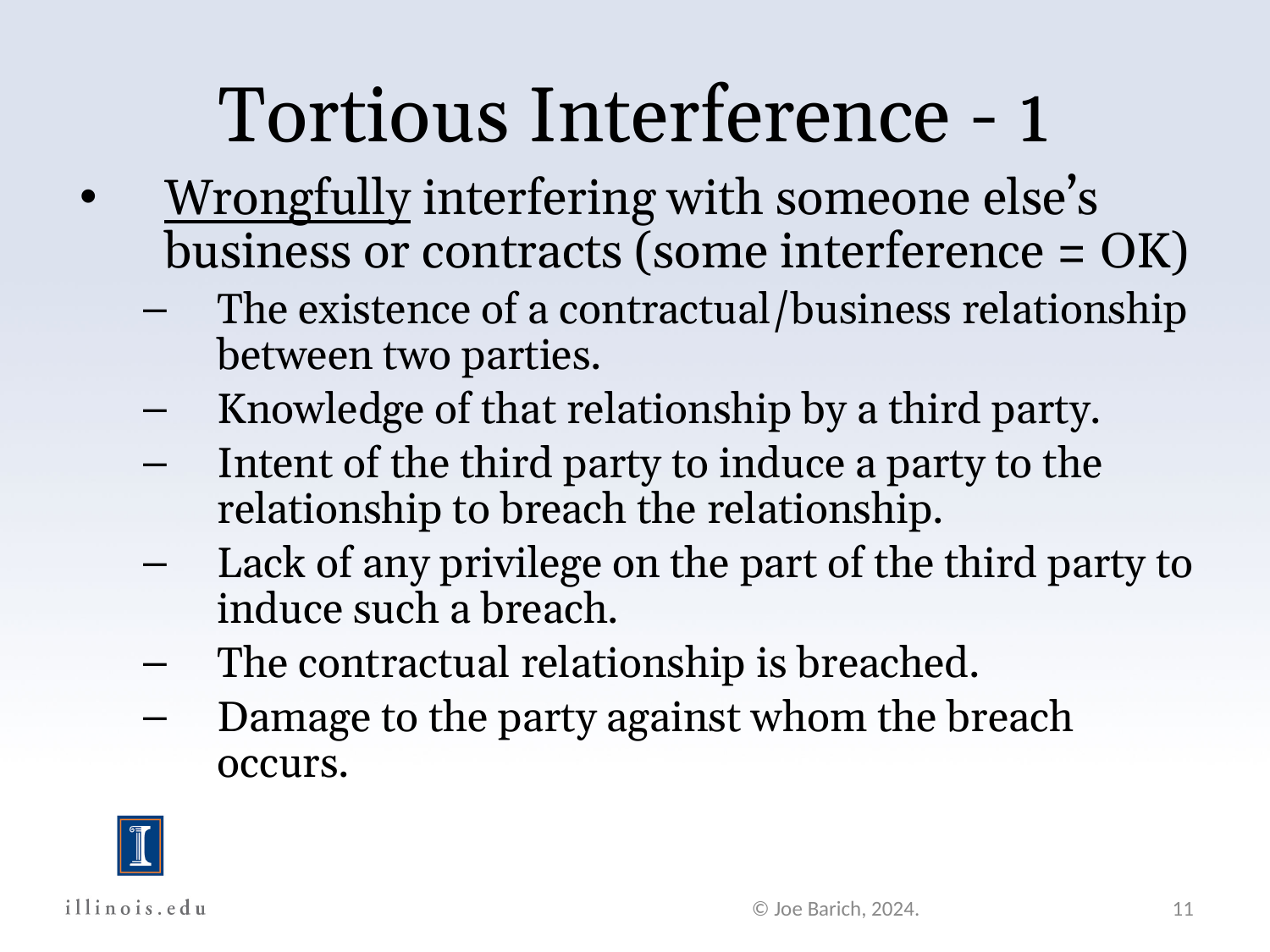

Tortious Interference - 1
Wrongfully interfering with someone else’s business or contracts (some interference = OK)
The existence of a contractual/business relationship between two parties.
Knowledge of that relationship by a third party.
Intent of the third party to induce a party to the relationship to breach the relationship.
Lack of any privilege on the part of the third party to induce such a breach.
The contractual relationship is breached.
Damage to the party against whom the breach occurs.
© Joe Barich, 2024.
11